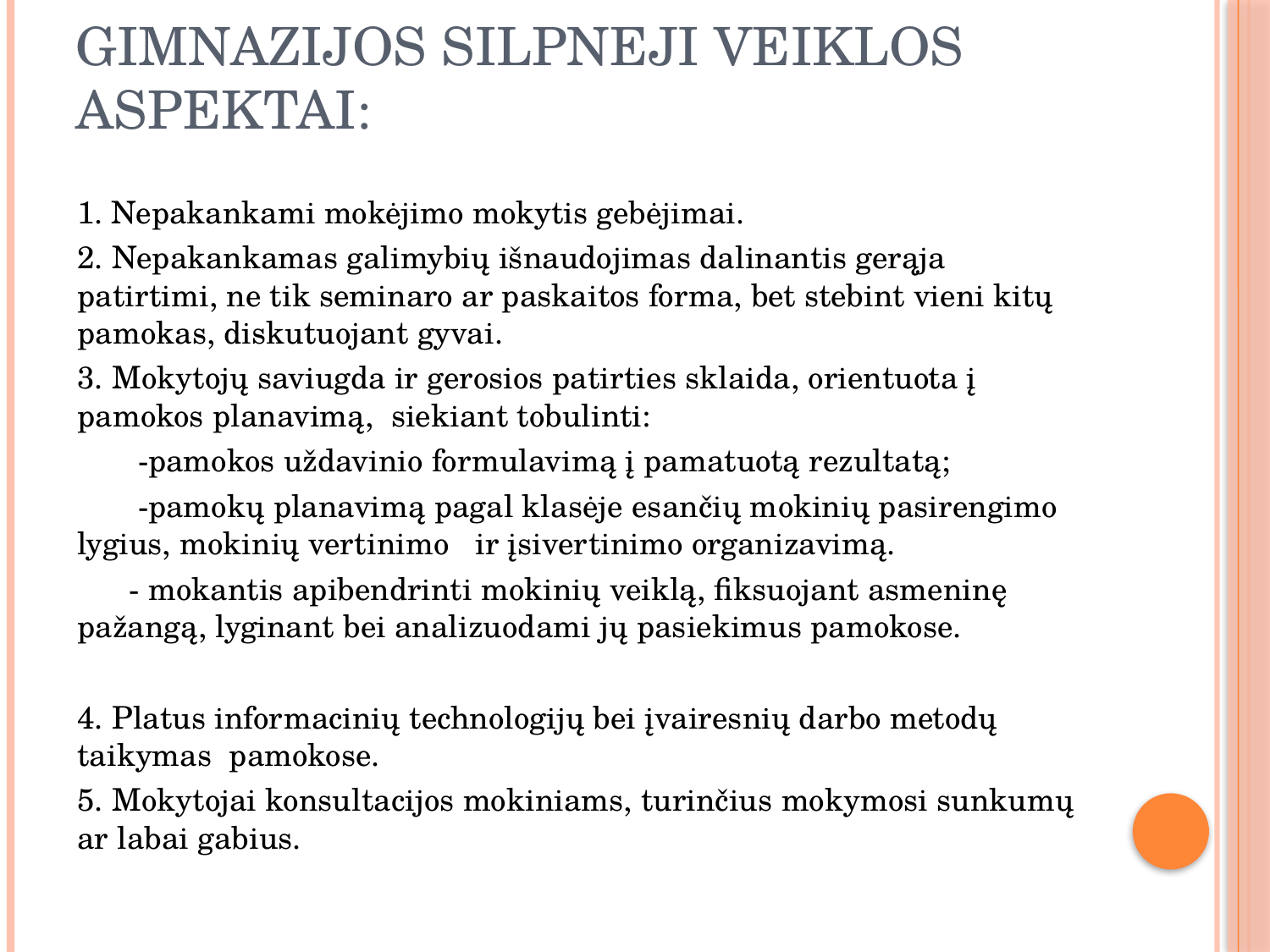

# Gimnazijos silpneji veiklos aspektai:
1. Nepakankami mokėjimo mokytis gebėjimai.
2. Nepakankamas galimybių išnaudojimas dalinantis gerąja patirtimi, ne tik seminaro ar paskaitos forma, bet stebint vieni kitų pamokas, diskutuojant gyvai.
3. Mokytojų saviugda ir gerosios patirties sklaida, orientuota į pamokos planavimą,  siekiant tobulinti:
       -pamokos uždavinio formulavimą į pamatuotą rezultatą;
       -pamokų planavimą pagal klasėje esančių mokinių pasirengimo lygius, mokinių vertinimo   ir įsivertinimo organizavimą.
      - mokantis apibendrinti mokinių veiklą, fiksuojant asmeninę pažangą, lyginant bei analizuodami jų pasiekimus pamokose.

4. Platus informacinių technologijų bei įvairesnių darbo metodų taikymas  pamokose.
5. Mokytojai konsultacijos mokiniams, turinčius mokymosi sunkumų ar labai gabius.